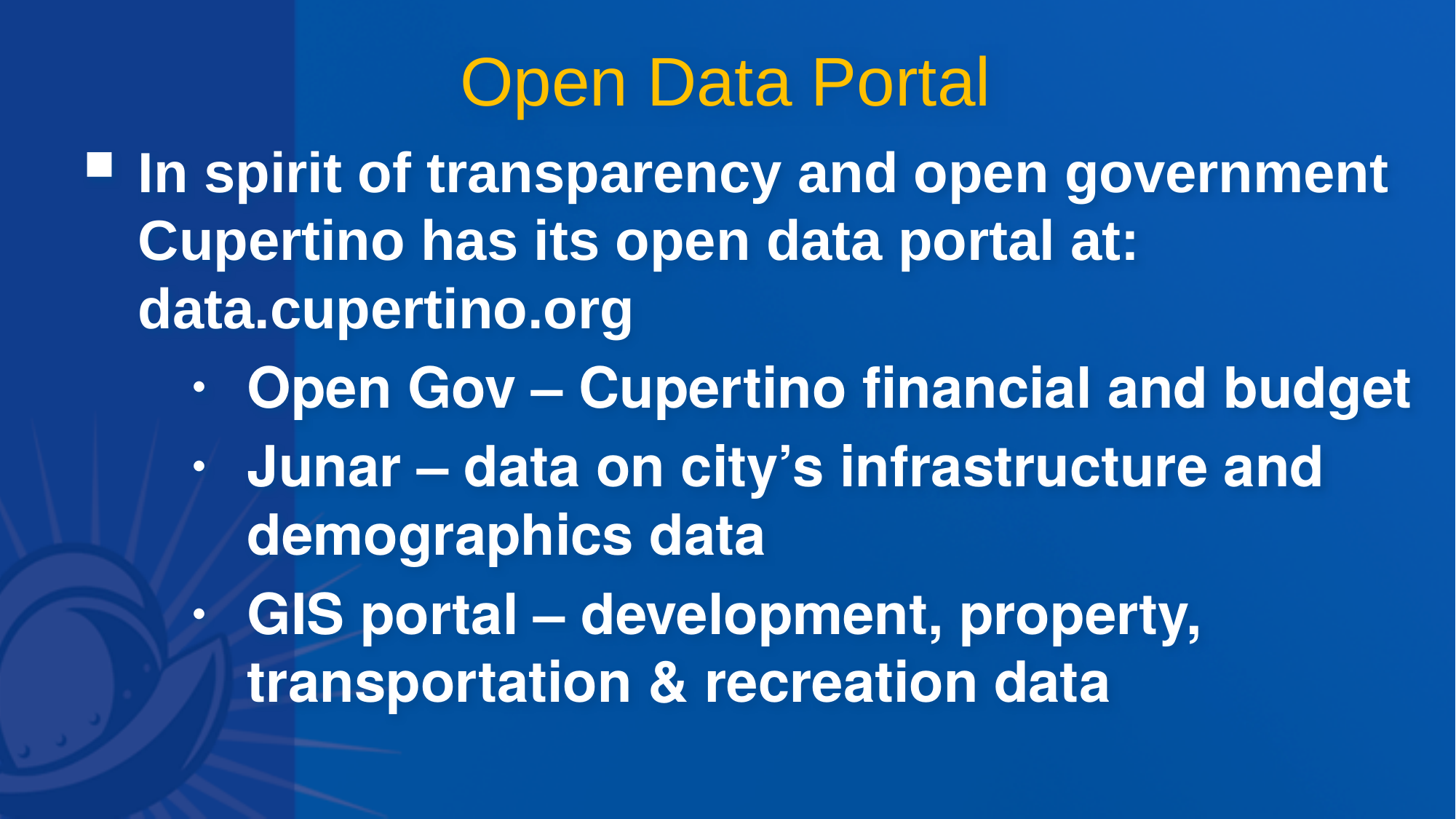

Open Data Portal
In spirit of transparency and open government Cupertino has its open data portal at: data.cupertino.org
Open Gov – Cupertino financial and budget
Junar – data on city’s infrastructure and demographics data
GIS portal – development, property, transportation & recreation data